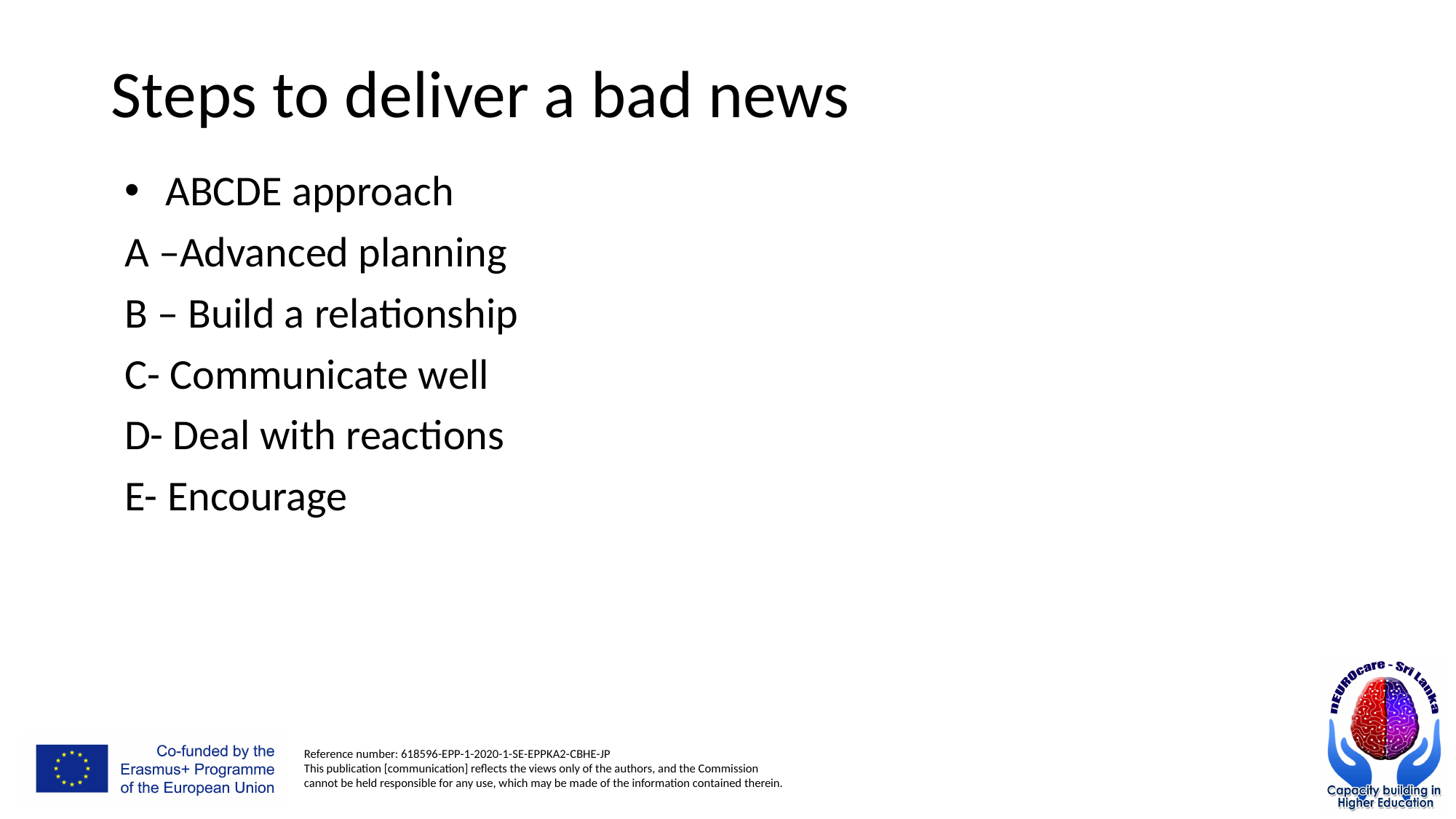

# Steps to deliver a bad news
ABCDE approach
A –Advanced planning
B – Build a relationship
C- Communicate well
D- Deal with reactions
E- Encourage